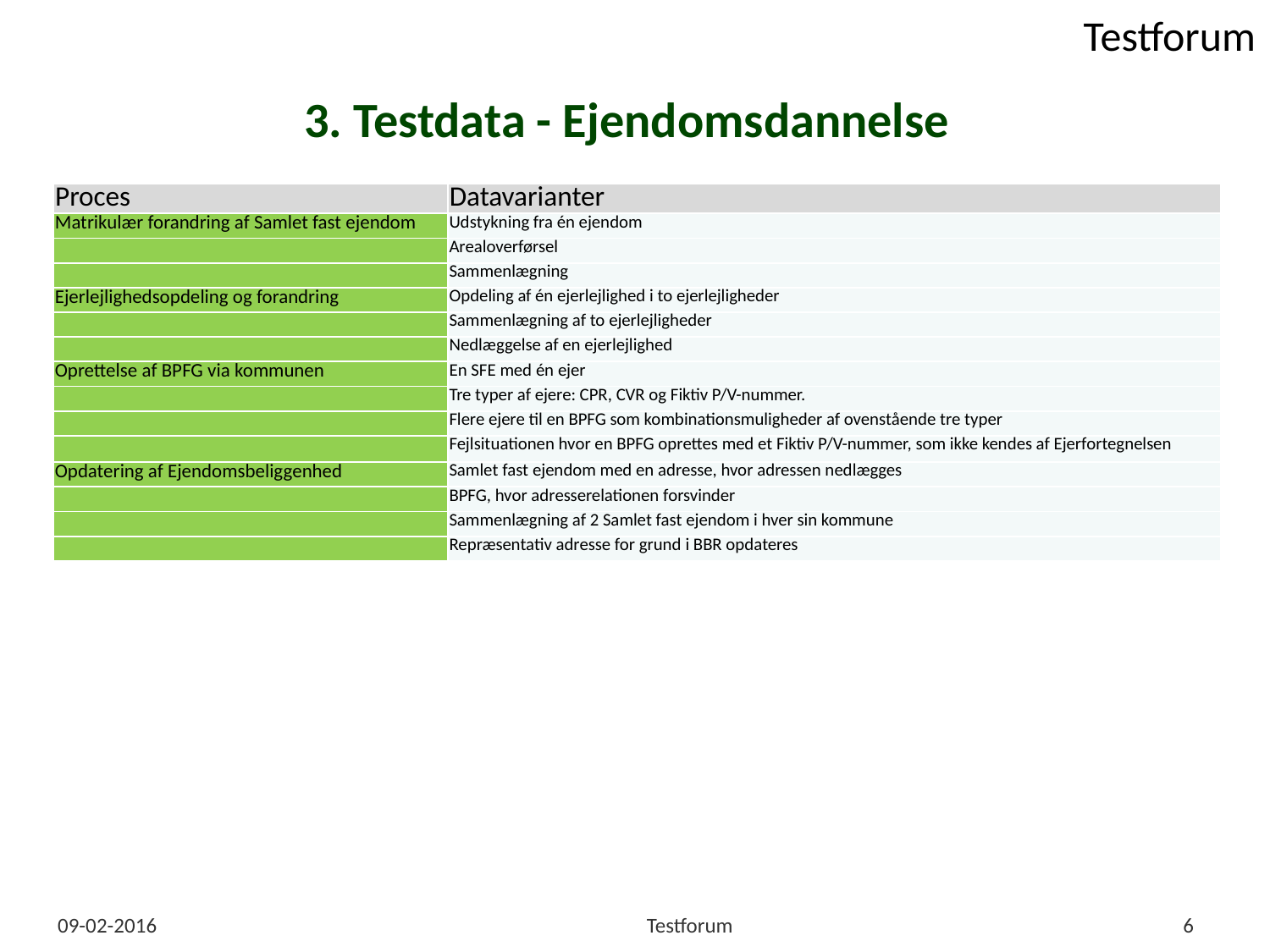

# 3. Testdata - Ejendomsdannelse
| Proces | Datavarianter |
| --- | --- |
| Matrikulær forandring af Samlet fast ejendom | Udstykning fra én ejendom |
|  | Arealoverførsel |
|  | Sammenlægning |
| Ejerlejlighedsopdeling og forandring | Opdeling af én ejerlejlighed i to ejerlejligheder |
|  | Sammenlægning af to ejerlejligheder |
|  | Nedlæggelse af en ejerlejlighed |
| Oprettelse af BPFG via kommunen | En SFE med én ejer |
|  | Tre typer af ejere: CPR, CVR og Fiktiv P/V-nummer. |
|  | Flere ejere til en BPFG som kombinationsmuligheder af ovenstående tre typer |
|  | Fejlsituationen hvor en BPFG oprettes med et Fiktiv P/V-nummer, som ikke kendes af Ejerfortegnelsen |
| Opdatering af Ejendomsbeliggenhed | Samlet fast ejendom med en adresse, hvor adressen nedlægges |
|  | BPFG, hvor adresserelationen forsvinder |
|  | Sammenlægning af 2 Samlet fast ejendom i hver sin kommune |
|  | Repræsentativ adresse for grund i BBR opdateres |
09-02-2016
Testforum
6